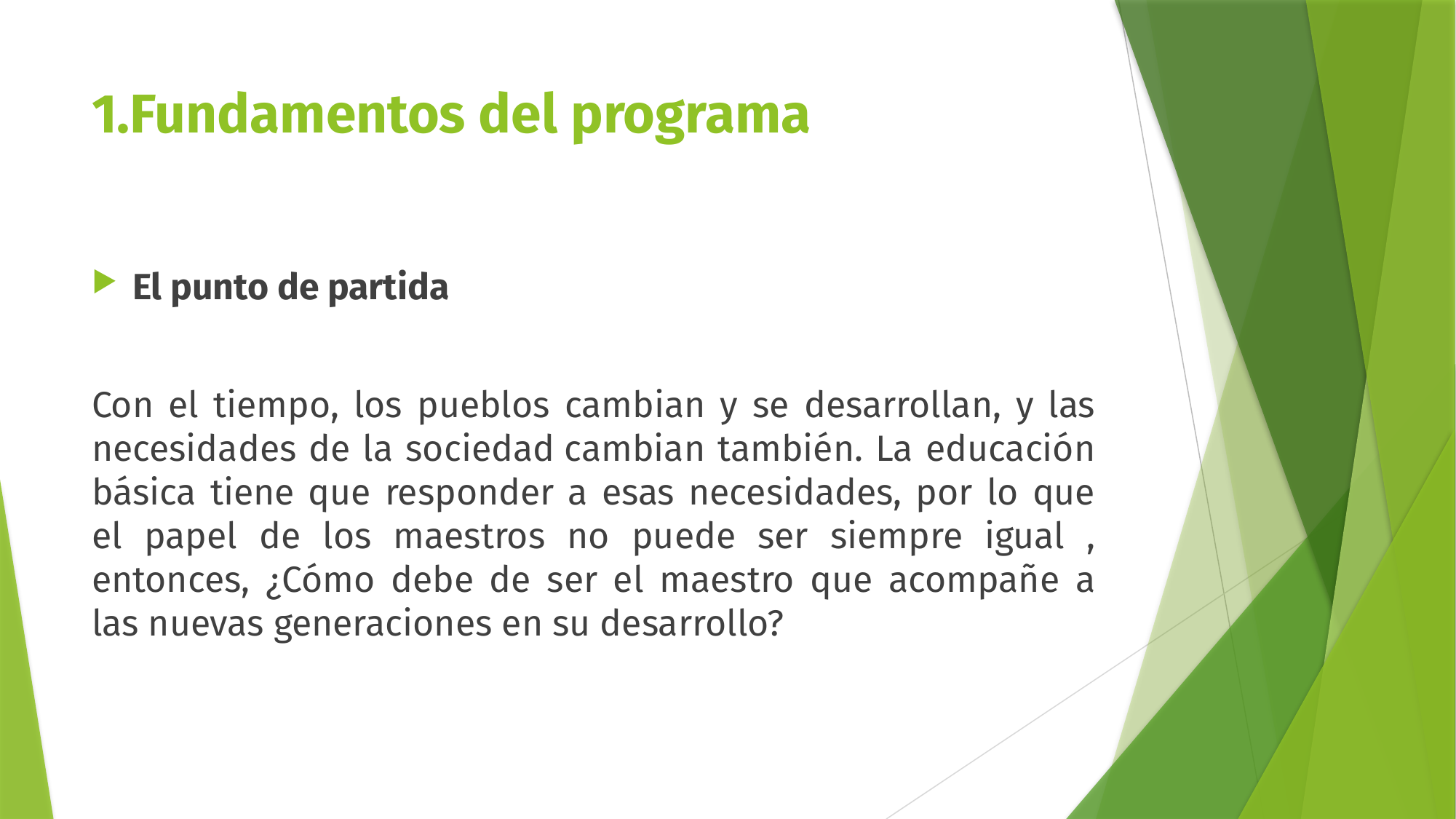

# 1.Fundamentos del programa
El punto de partida

Con el tiempo, los pueblos cambian y se desarrollan, y las necesidades de la sociedad cambian también. La educación básica tiene que responder a esas necesidades, por lo que el papel de los maestros no puede ser siempre igual , entonces, ¿Cómo debe de ser el maestro que acompañe a las nuevas generaciones en su desarrollo?